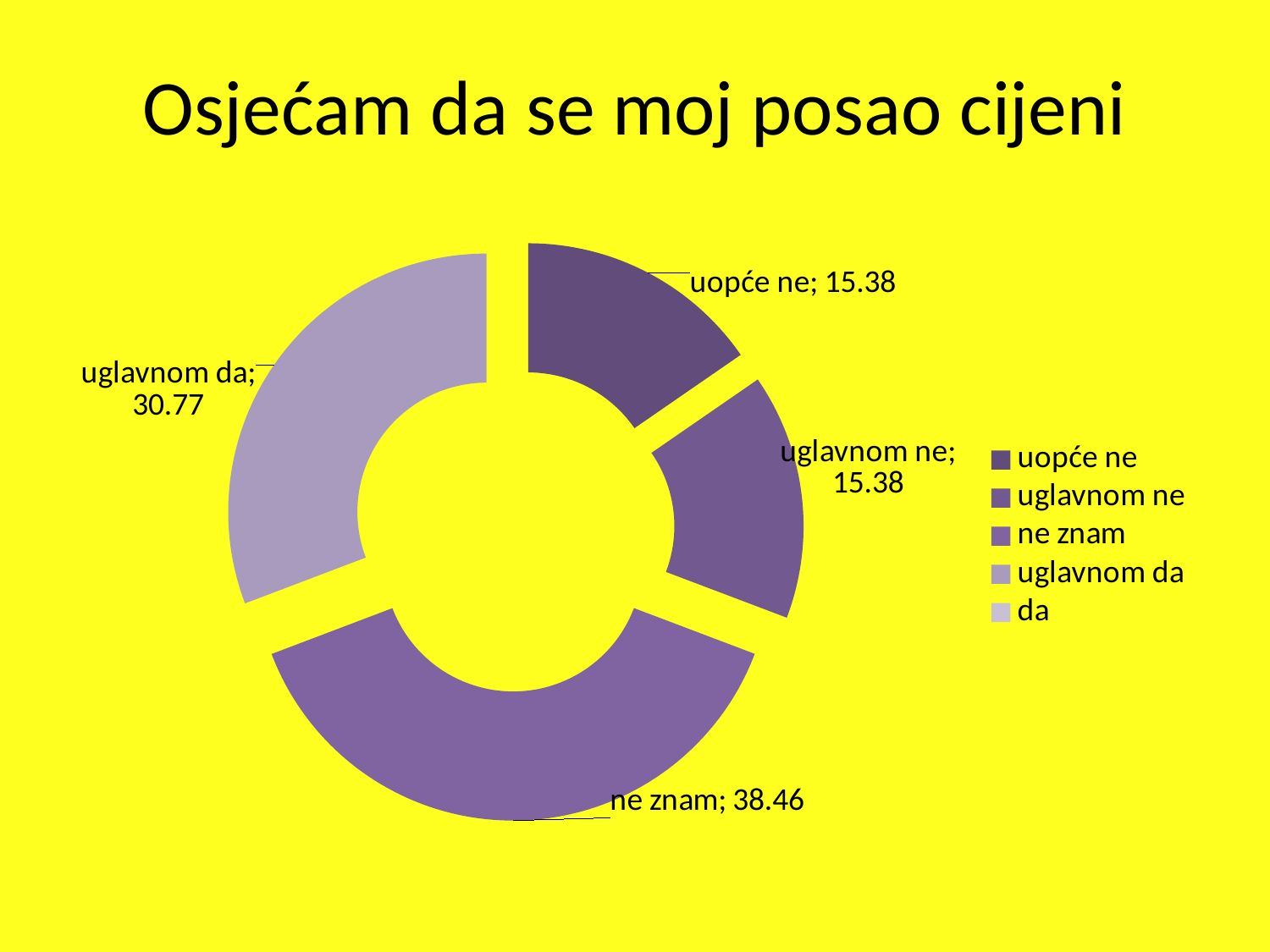

# Osjećam da se moj posao cijeni

### Chart

| Category | Prodaja |
|---|---|
| uopće ne | 15.38 |
| uglavnom ne | 15.38 |
| ne znam | 38.46 |
| uglavnom da | 30.77 |
| da | 0.0 |